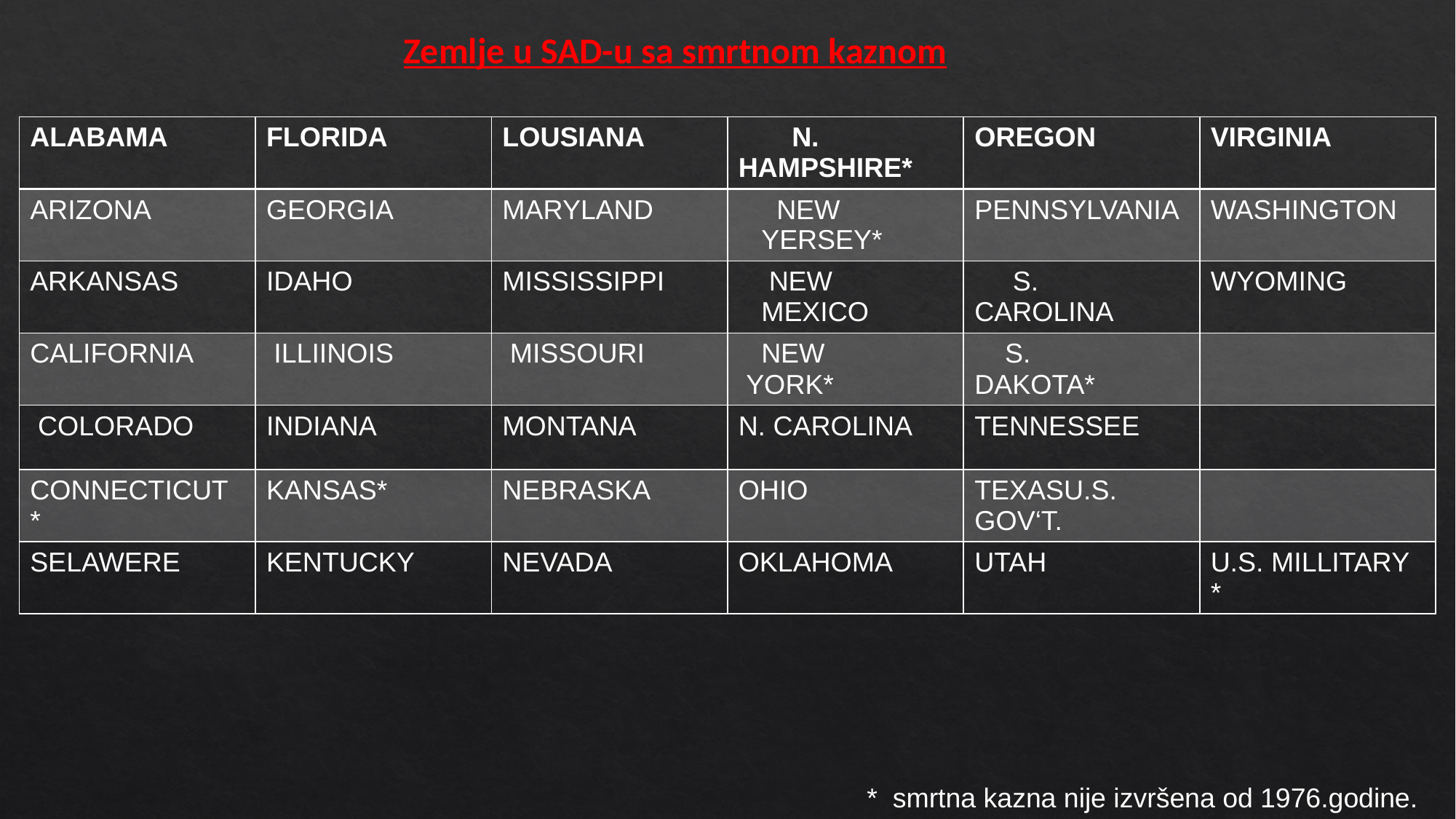

Zemlje u SAD-u sa smrtnom kaznom
| ALABAMA | FLORIDA | LOUSIANA | N. HAMPSHIRE\* | OREGON | VIRGINIA |
| --- | --- | --- | --- | --- | --- |
| ARIZONA | GEORGIA | MARYLAND | NEW YERSEY\* | PENNSYLVANIA | WASHINGTON |
| ARKANSAS | IDAHO | MISSISSIPPI | NEW MEXICO | S. CAROLINA | WYOMING |
| CALIFORNIA | ILLIINOIS | MISSOURI | NEW YORK\* | S. DAKOTA\* |  |
| COLORADO | INDIANA | MONTANA | N. CAROLINA | TENNESSEE |  |
| CONNECTICUT \* | KANSAS\* | NEBRASKA | OHIO | TEXASU.S. GOV‘T. |  |
| SELAWERE | KENTUCKY | NEVADA | OKLAHOMA | UTAH | U.S. MILLITARY \* |
 *  smrtna kazna nije izvršena od 1976.godine.